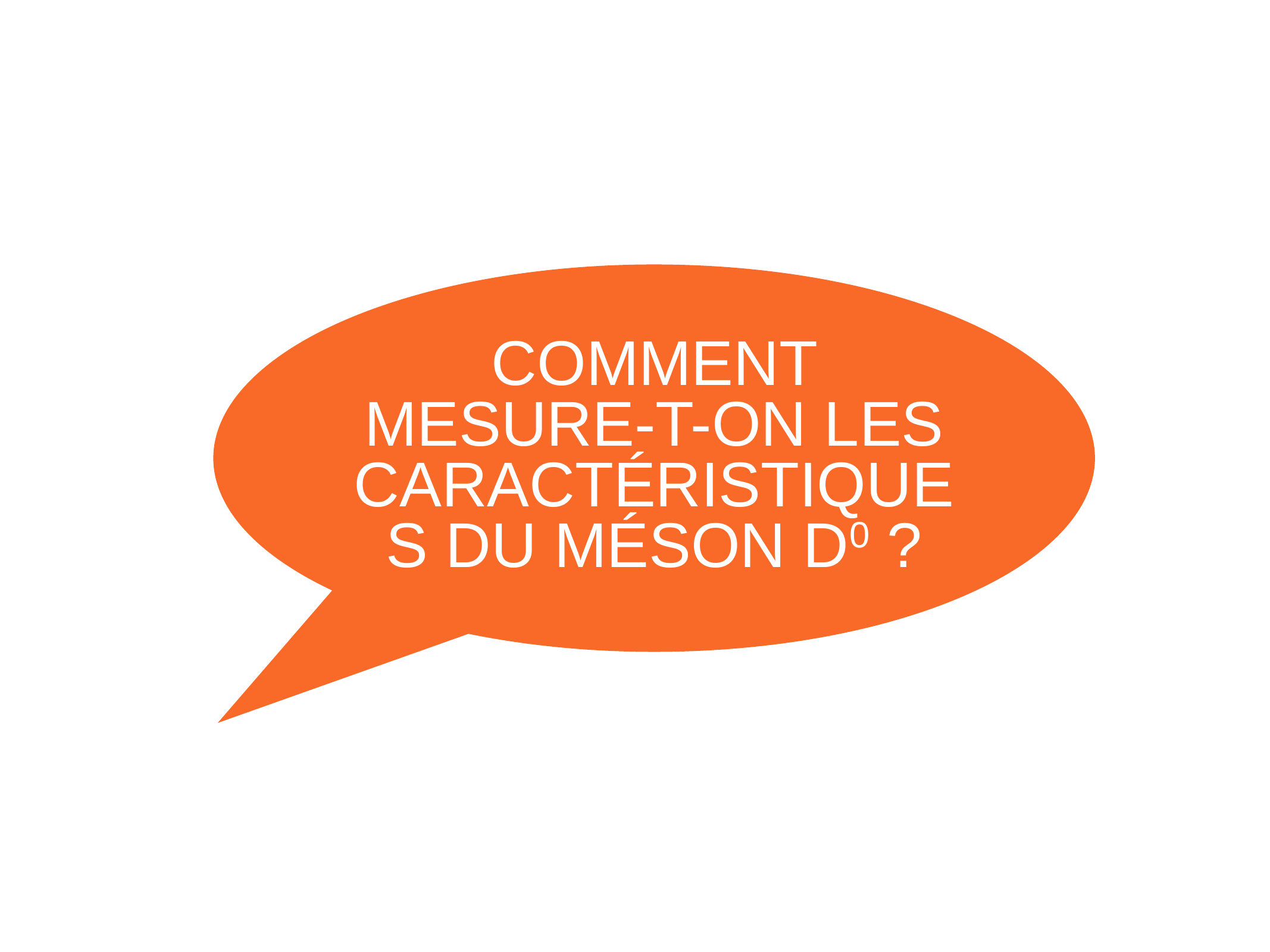

comment mesure-t-on les caractéristiques du méson D0 ?